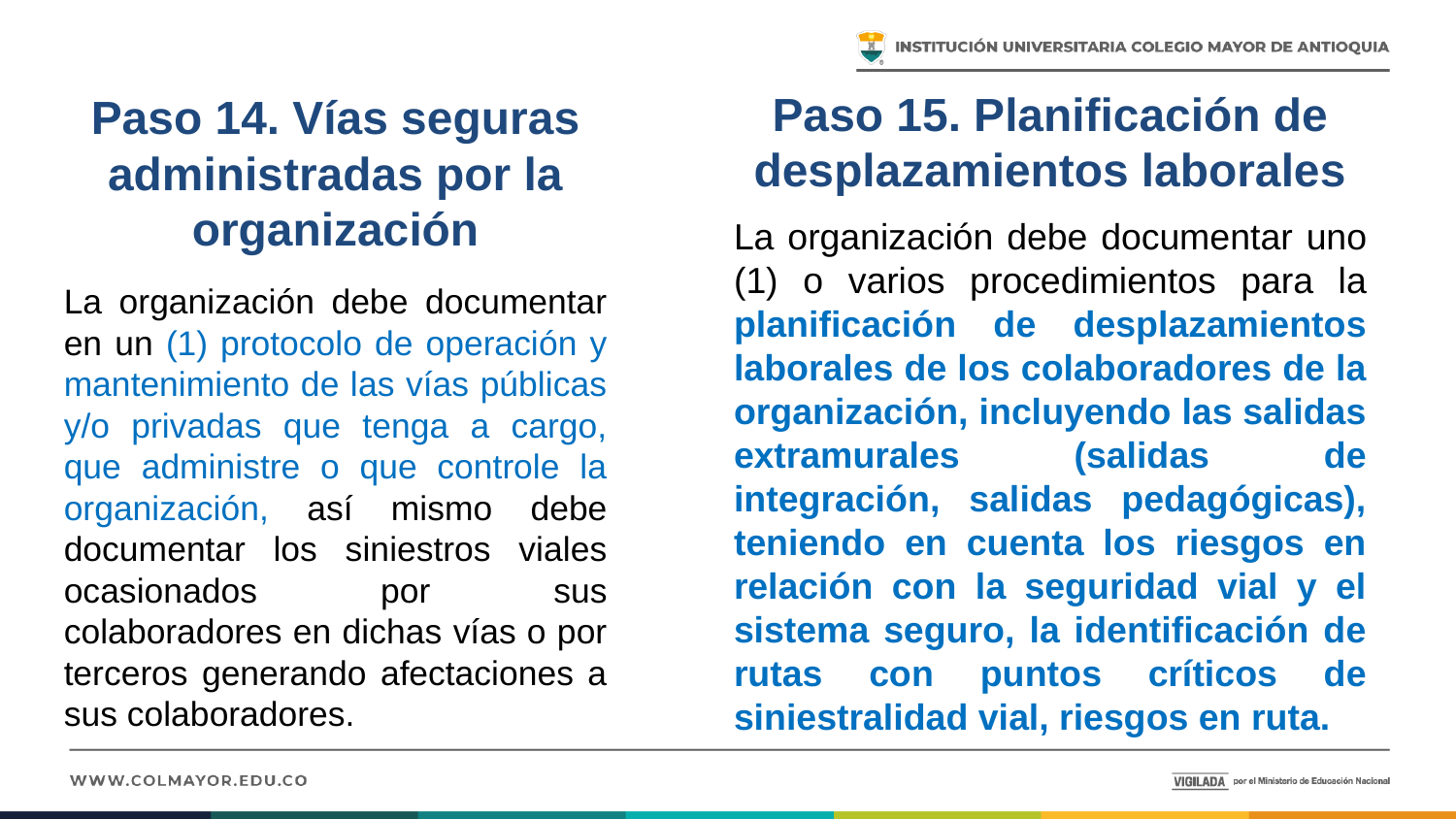

Paso 15. Planificación de desplazamientos laborales
# Paso 14. Vías seguras administradas por la organización
La organización debe documentar uno (1) o varios procedimientos para la planificación de desplazamientos laborales de los colaboradores de la organización, incluyendo las salidas extramurales (salidas de integración, salidas pedagógicas), teniendo en cuenta los riesgos en relación con la seguridad vial y el sistema seguro, la identificación de rutas con puntos críticos de siniestralidad vial, riesgos en ruta.

La organización debe documentar en un (1) protocolo de operación y mantenimiento de las vías públicas y/o privadas que tenga a cargo, que administre o que controle la organización, así mismo debe documentar los siniestros viales ocasionados por sus colaboradores en dichas vías o por terceros generando afectaciones a sus colaboradores.